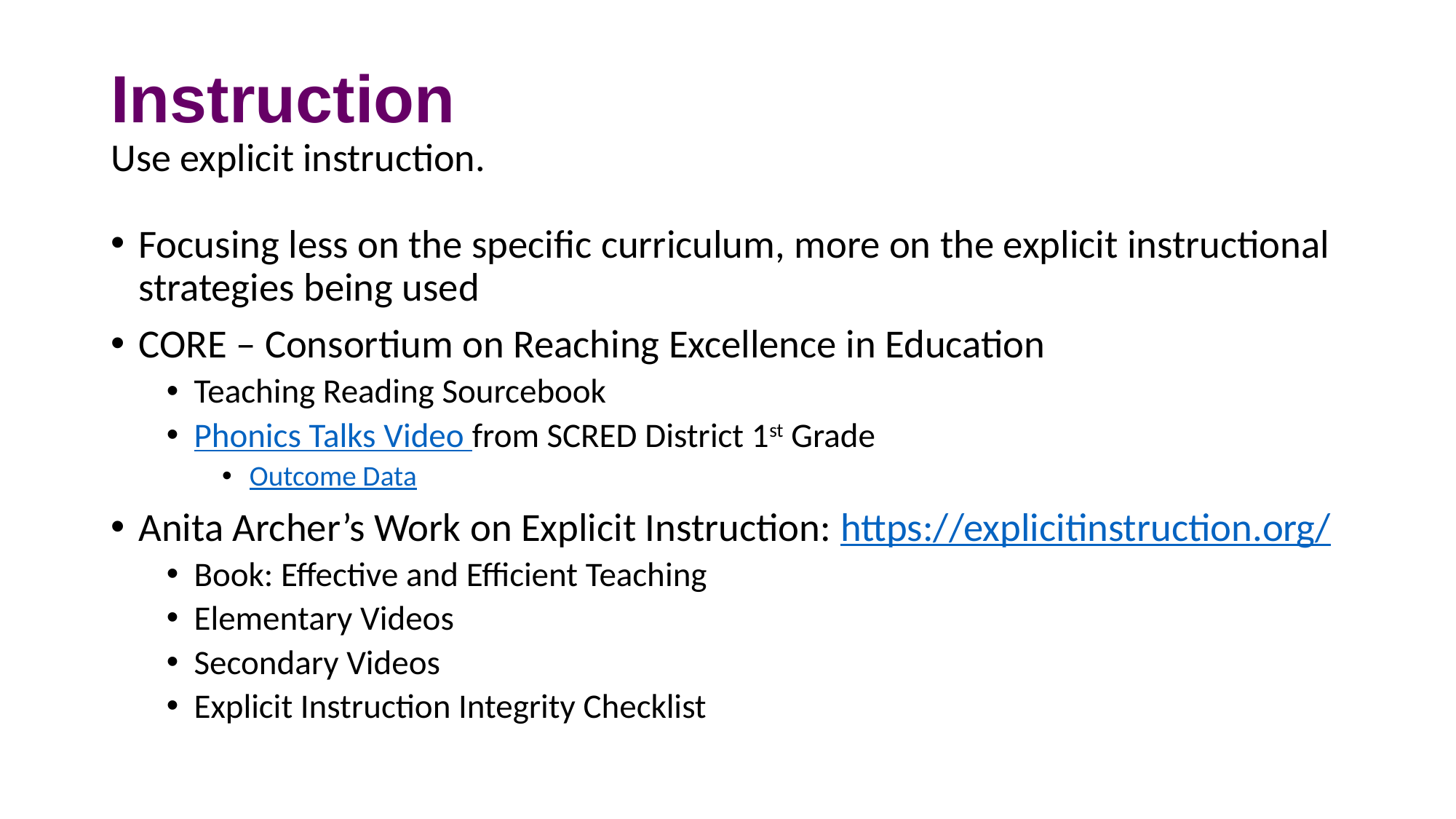

# Instruction Use explicit instruction.
Focusing less on the specific curriculum, more on the explicit instructional strategies being used
CORE – Consortium on Reaching Excellence in Education
Teaching Reading Sourcebook
Phonics Talks Video from SCRED District 1st Grade
Outcome Data
Anita Archer’s Work on Explicit Instruction: https://explicitinstruction.org/
Book: Effective and Efficient Teaching
Elementary Videos
Secondary Videos
Explicit Instruction Integrity Checklist